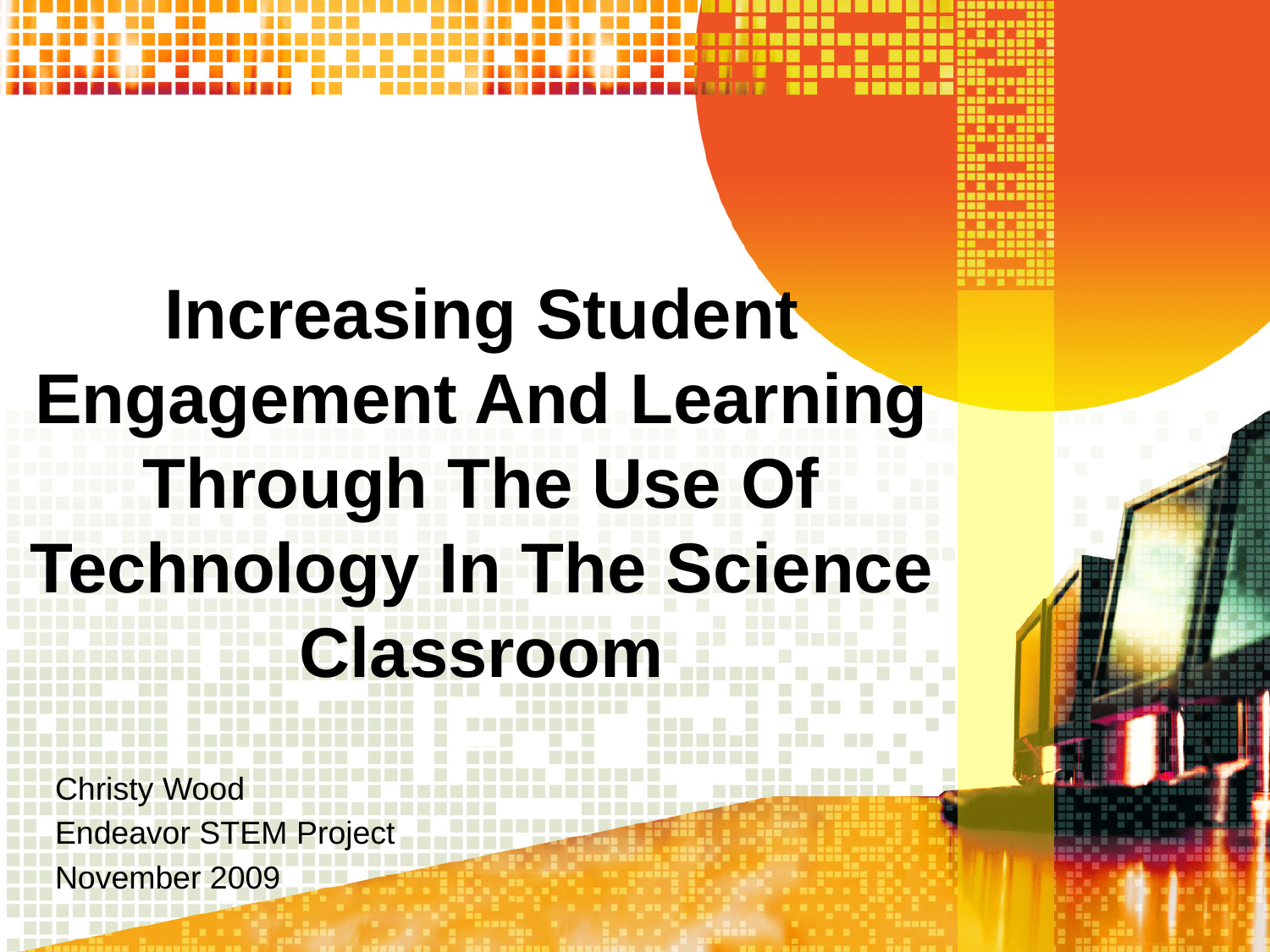

# Increasing Student Engagement And Learning Through The Use Of Technology In The Science Classroom
Christy Wood
Endeavor STEM Project
November 2009